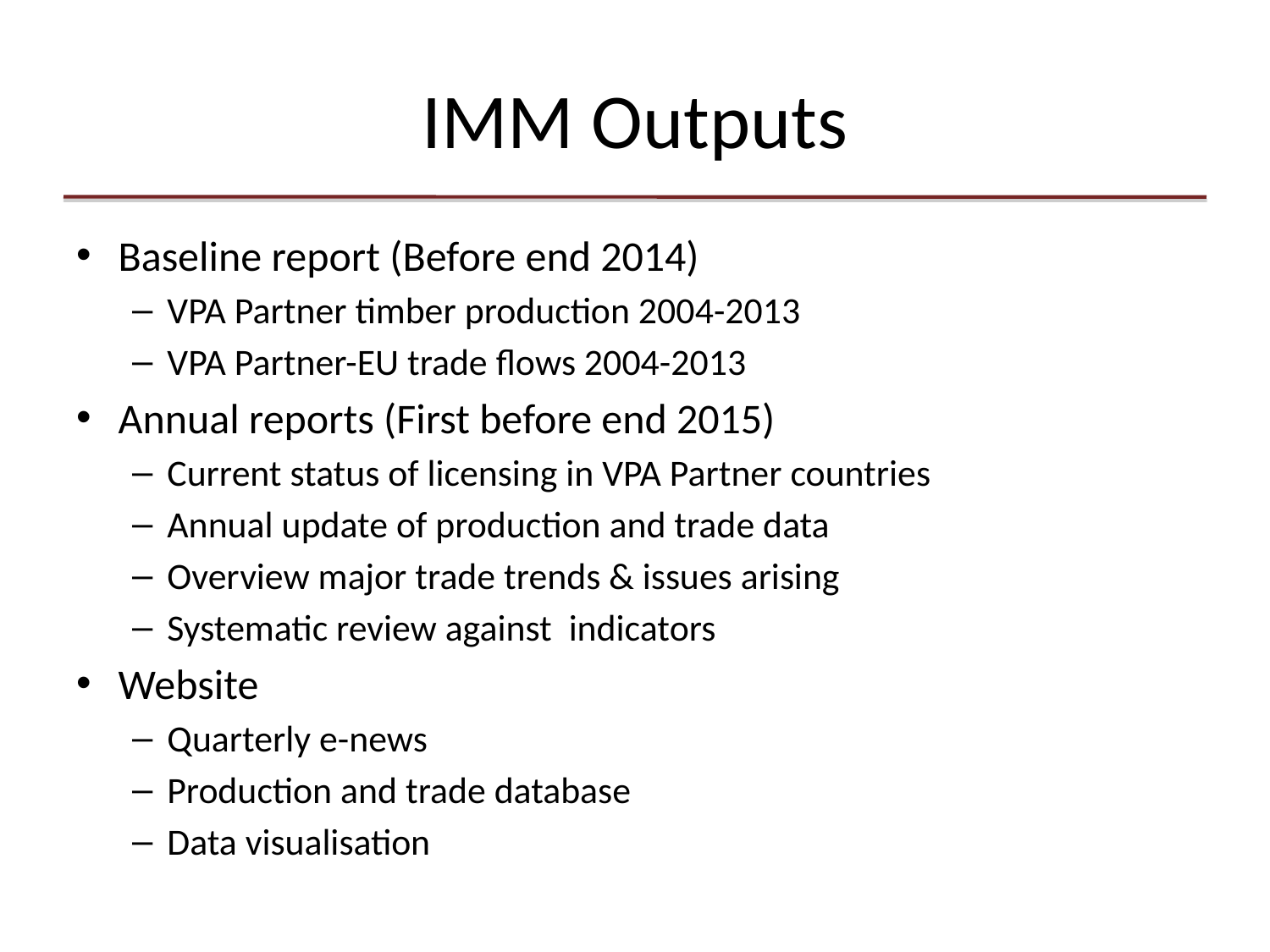

# IMM Outputs
Baseline report (Before end 2014)
VPA Partner timber production 2004-2013
VPA Partner-EU trade flows 2004-2013
Annual reports (First before end 2015)
Current status of licensing in VPA Partner countries
Annual update of production and trade data
Overview major trade trends & issues arising
Systematic review against  indicators
Website
Quarterly e-news
Production and trade database
Data visualisation